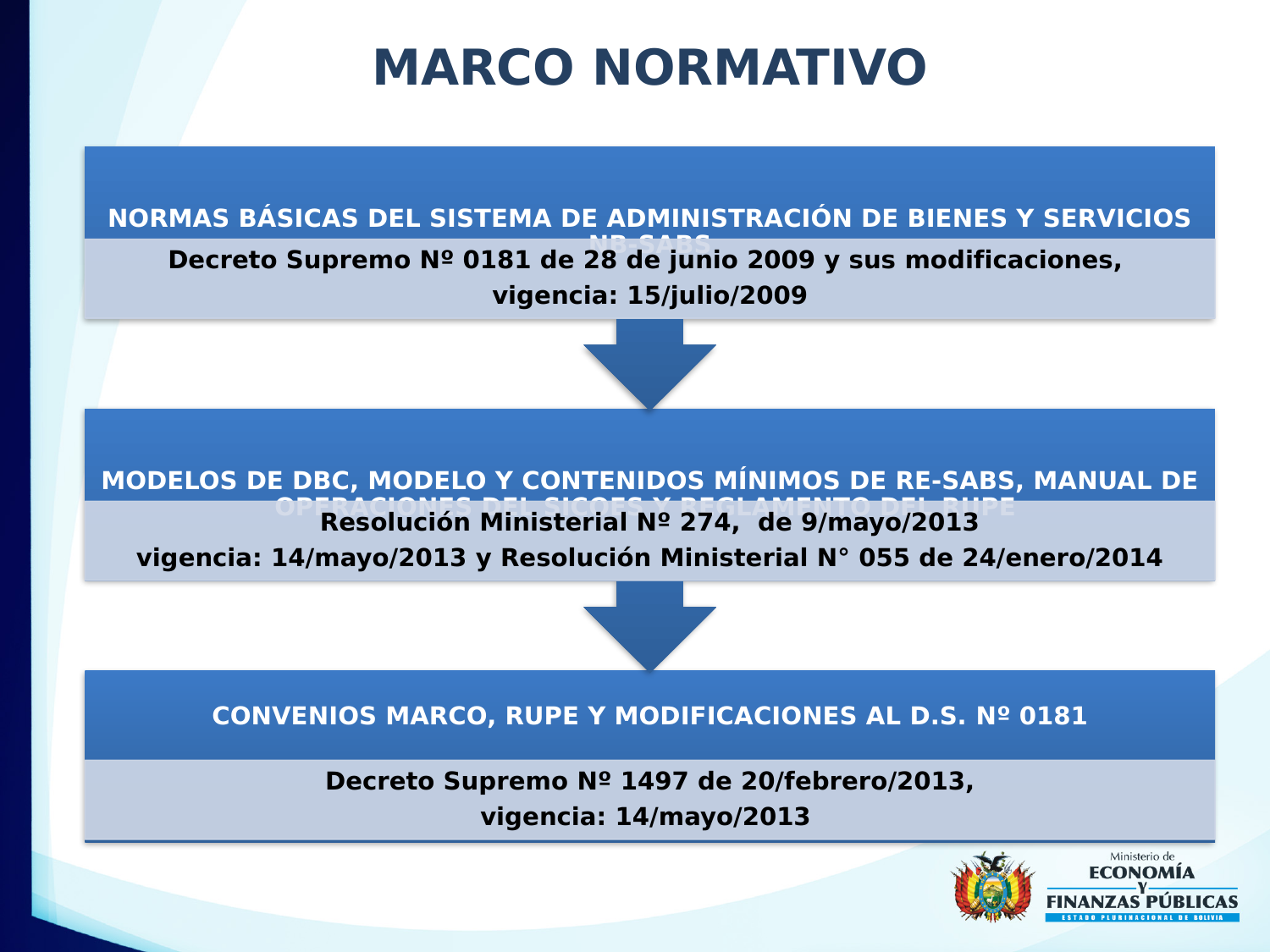

MARCO NORMATIVO
CONVENIOS MARCO, RUPE Y MODIFICACIONES AL D.S. Nº 0181
Decreto Supremo Nº 1497 de 20/febrero/2013,
vigencia: 14/mayo/2013
MODELOS DE DBC, MODELO Y CONTENIDOS MÍNIMOS DE RE-SABS, MANUAL DE OPERACIONES DEL SICOES Y REGLAMENTO DEL RUPE
Resolución Ministerial Nº 274,  de 9/mayo/2013
vigencia: 14/mayo/2013 y Resolución Ministerial N° 055 de 24/enero/2014
NORMAS BÁSICAS DEL SISTEMA DE ADMINISTRACIÓN DE BIENES Y SERVICIOS NB-SABS
Decreto Supremo Nº 0181 de 28 de junio 2009 y sus modificaciones,
vigencia: 15/julio/2009